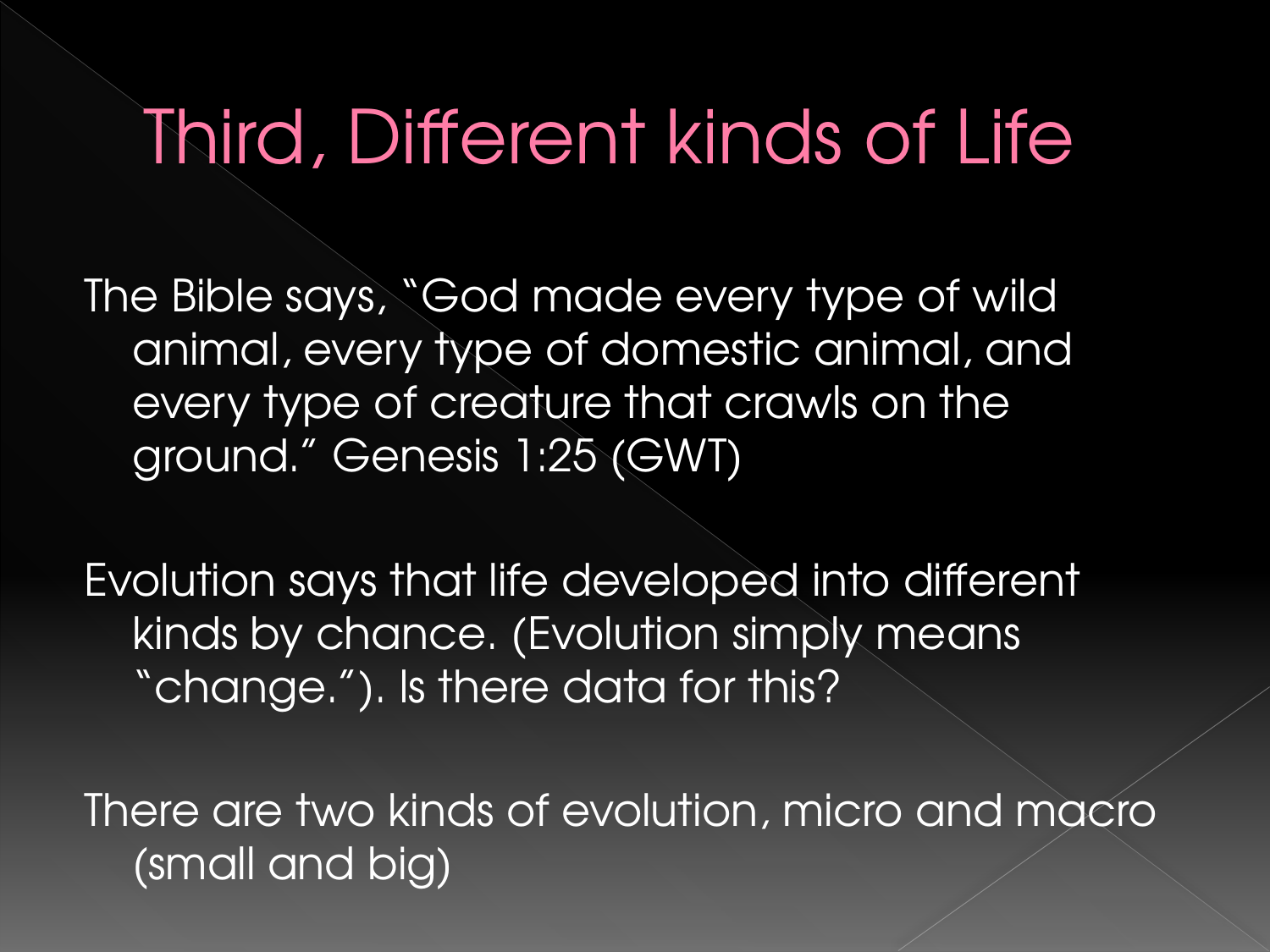

# Third, Different kinds of Life
The Bible says, “God made every type of wild animal, every type of domestic animal, and every type of creature that crawls on the ground.” Genesis 1:25 (GWT)

Evolution says that life developed into different kinds by chance. (Evolution simply means “change.”). Is there data for this?

There are two kinds of evolution, micro and macro (small and big)